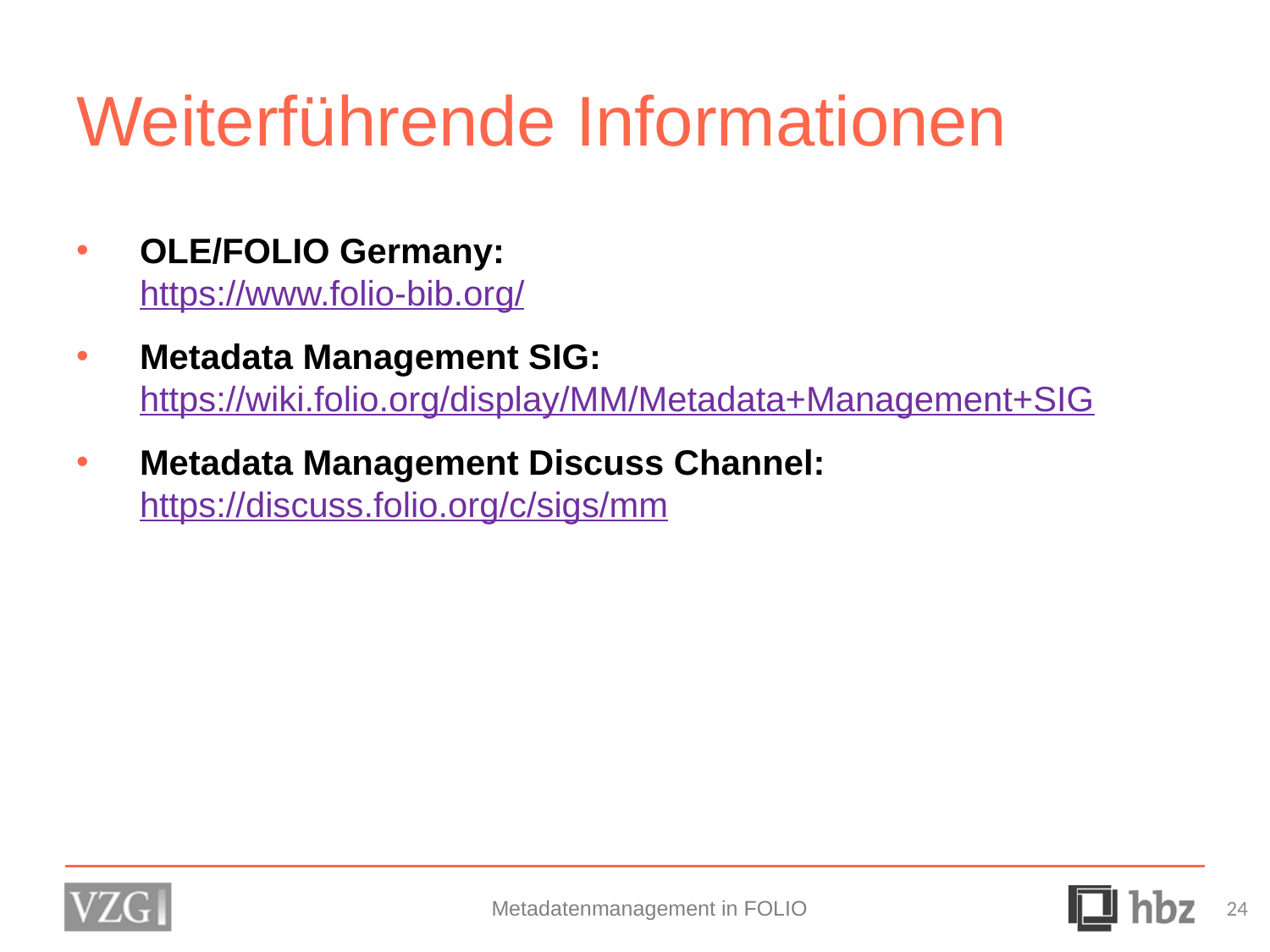

# Weiterführende Informationen
OLE/FOLIO Germany:
https://www.folio-bib.org/
Metadata Management SIG:
https://wiki.folio.org/display/MM/Metadata+Management+SIG
Metadata Management Discuss Channel:
https://discuss.folio.org/c/sigs/mm

Metadatenmanagement in FOLIO
24